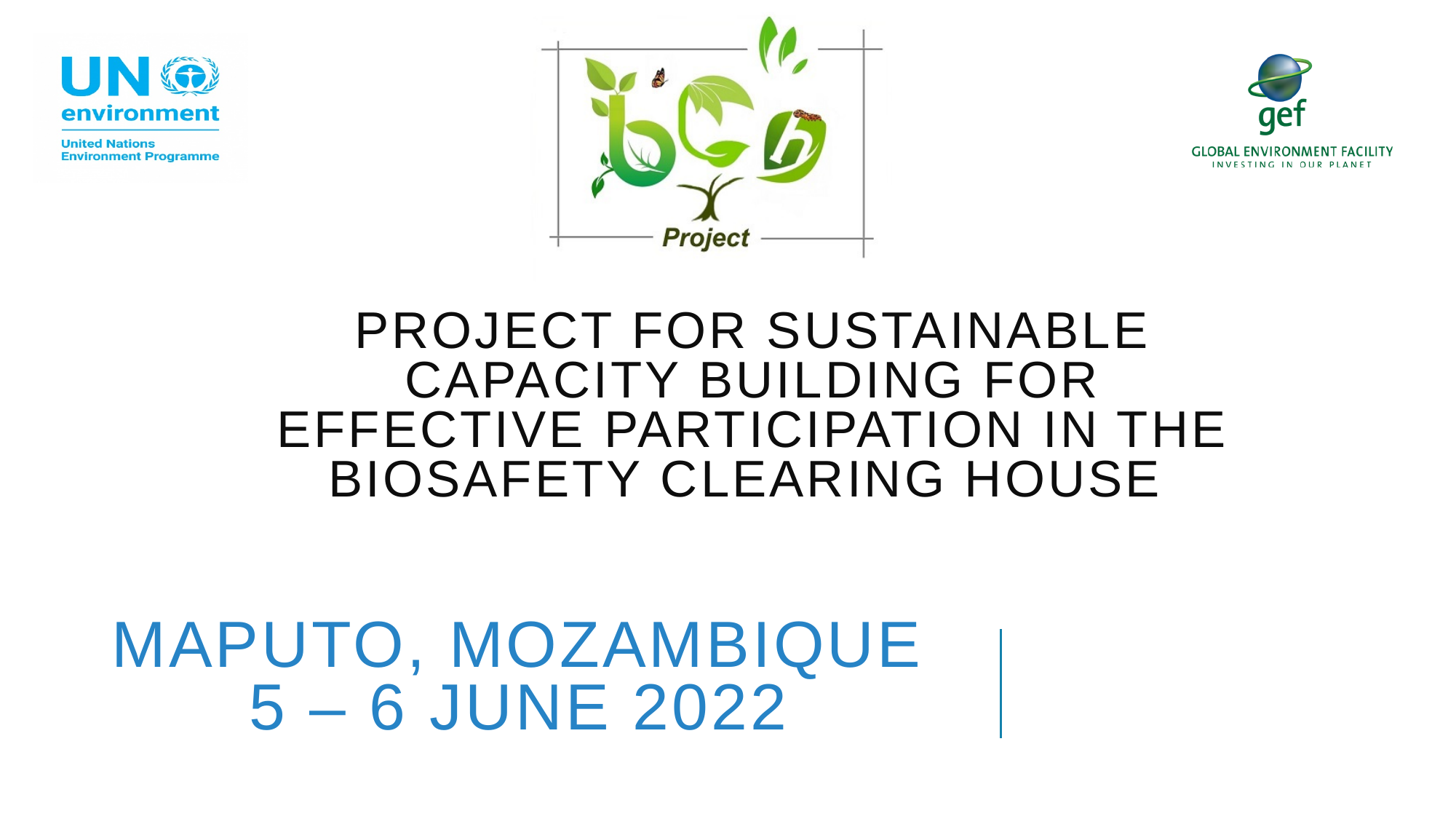

# Maputo, mozambique 5 – 6 june 2022